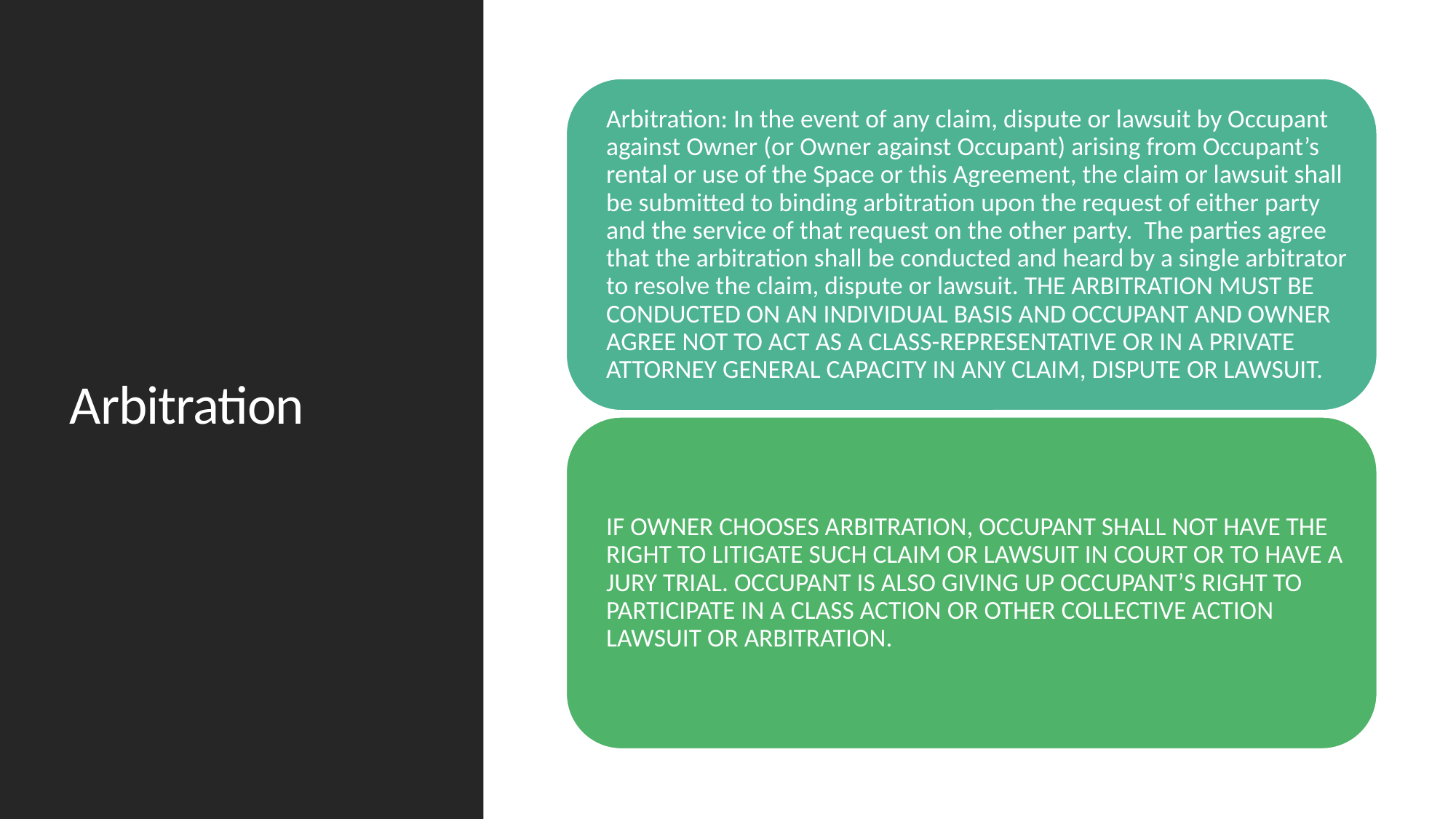

# Arbitration
Arbitration: In the event of any claim, dispute or lawsuit by Occupant against Owner (or Owner against Occupant) arising from Occupant’s rental or use of the Space or this Agreement, the claim or lawsuit shall be submitted to binding arbitration upon the request of either party and the service of that request on the other party.  The parties agree that the arbitration shall be conducted and heard by a single arbitrator to resolve the claim, dispute or lawsuit. THE ARBITRATION MUST BE CONDUCTED ON AN INDIVIDUAL BASIS AND OCCUPANT AND OWNER AGREE NOT TO ACT AS A CLASS-REPRESENTATIVE OR IN A PRIVATE ATTORNEY GENERAL CAPACITY IN ANY CLAIM, DISPUTE OR LAWSUIT.
IF OWNER CHOOSES ARBITRATION, OCCUPANT SHALL NOT HAVE THE RIGHT TO LITIGATE SUCH CLAIM OR LAWSUIT IN COURT OR TO HAVE A JURY TRIAL. OCCUPANT IS ALSO GIVING UP OCCUPANT’S RIGHT TO PARTICIPATE IN A CLASS ACTION OR OTHER COLLECTIVE ACTION LAWSUIT OR ARBITRATION.